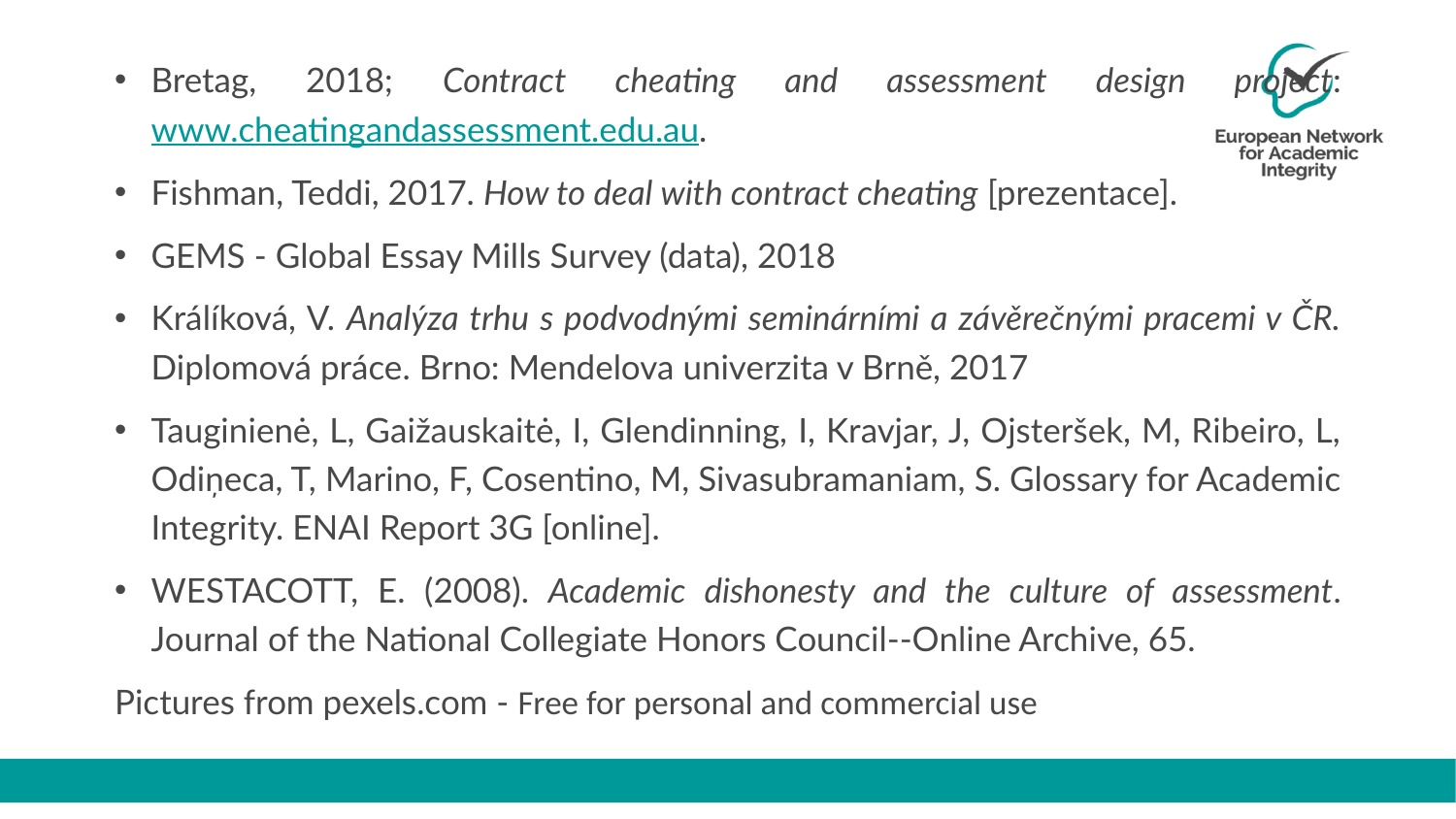

Bretag, 2018; Contract cheating and assessment design project: www.cheatingandassessment.edu.au.
Fishman, Teddi, 2017. How to deal with contract cheating [prezentace].
GEMS - Global Essay Mills Survey (data), 2018
Králíková, V. Analýza trhu s podvodnými seminárními a závěrečnými pracemi v ČR. Diplomová práce. Brno: Mendelova univerzita v Brně, 2017
Tauginienė, L, Gaižauskaitė, I, Glendinning, I, Kravjar, J, Ojsteršek, M, Ribeiro, L, Odiņeca, T, Marino, F, Cosentino, M, Sivasubramaniam, S. Glossary for Academic Integrity. ENAI Report 3G [online].
WESTACOTT, E. (2008). Academic dishonesty and the culture of assessment. Journal of the National Collegiate Honors Council--Online Archive, 65.
Pictures from pexels.com - Free for personal and commercial use